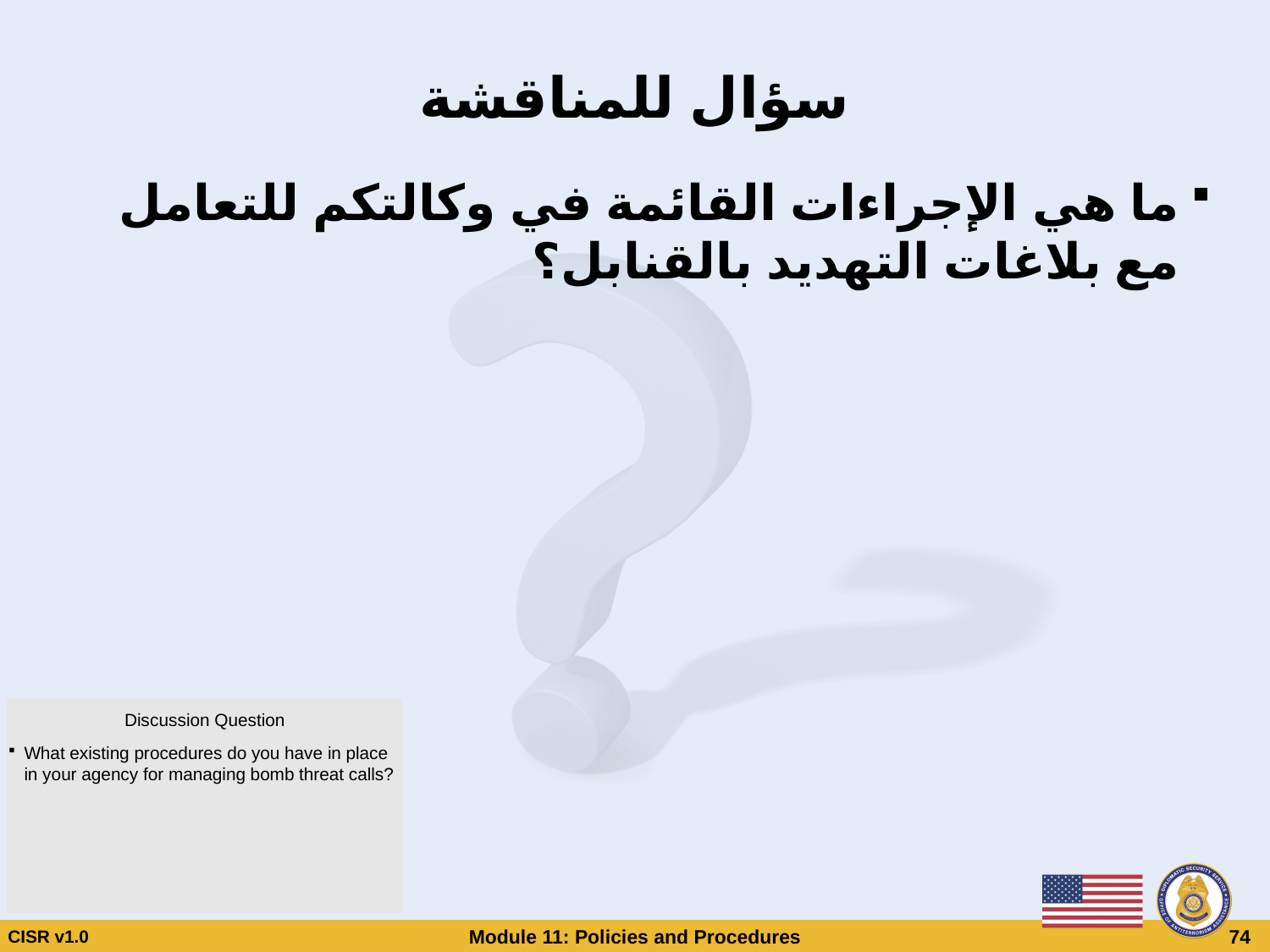

# سؤال للمناقشة
ما هي الإجراءات القائمة في وكالتكم للتعامل مع بلاغات التهديد بالقنابل؟
Discussion Question
What existing procedures do you have in place in your agency for managing bomb threat calls?
CISR v1.0
Module 11: Policies and Procedures
 74